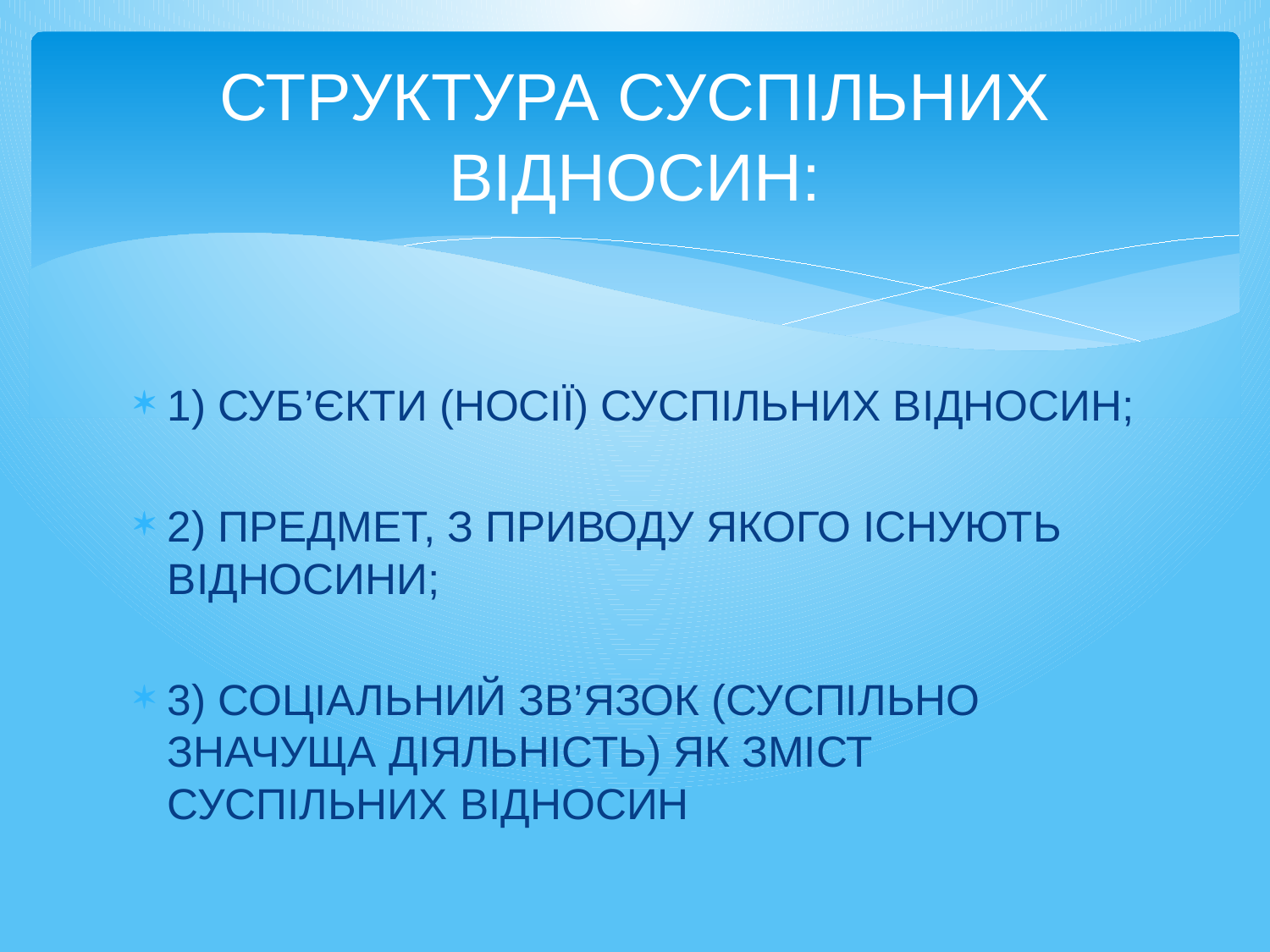

# СТРУКТУРА СУСПІЛЬНИХ ВІДНОСИН:
1) СУБ’ЄКТИ (НОСІЇ) СУСПІЛЬНИХ ВІДНОСИН;

2) ПРЕДМЕТ, З ПРИВОДУ ЯКОГО ІСНУЮТЬ ВІДНОСИНИ;

3) СОЦІАЛЬНИЙ ЗВ’ЯЗОК (СУСПІЛЬНО ЗНАЧУЩА ДІЯЛЬНІСТЬ) ЯК ЗМІСТ СУСПІЛЬНИХ ВІДНОСИН